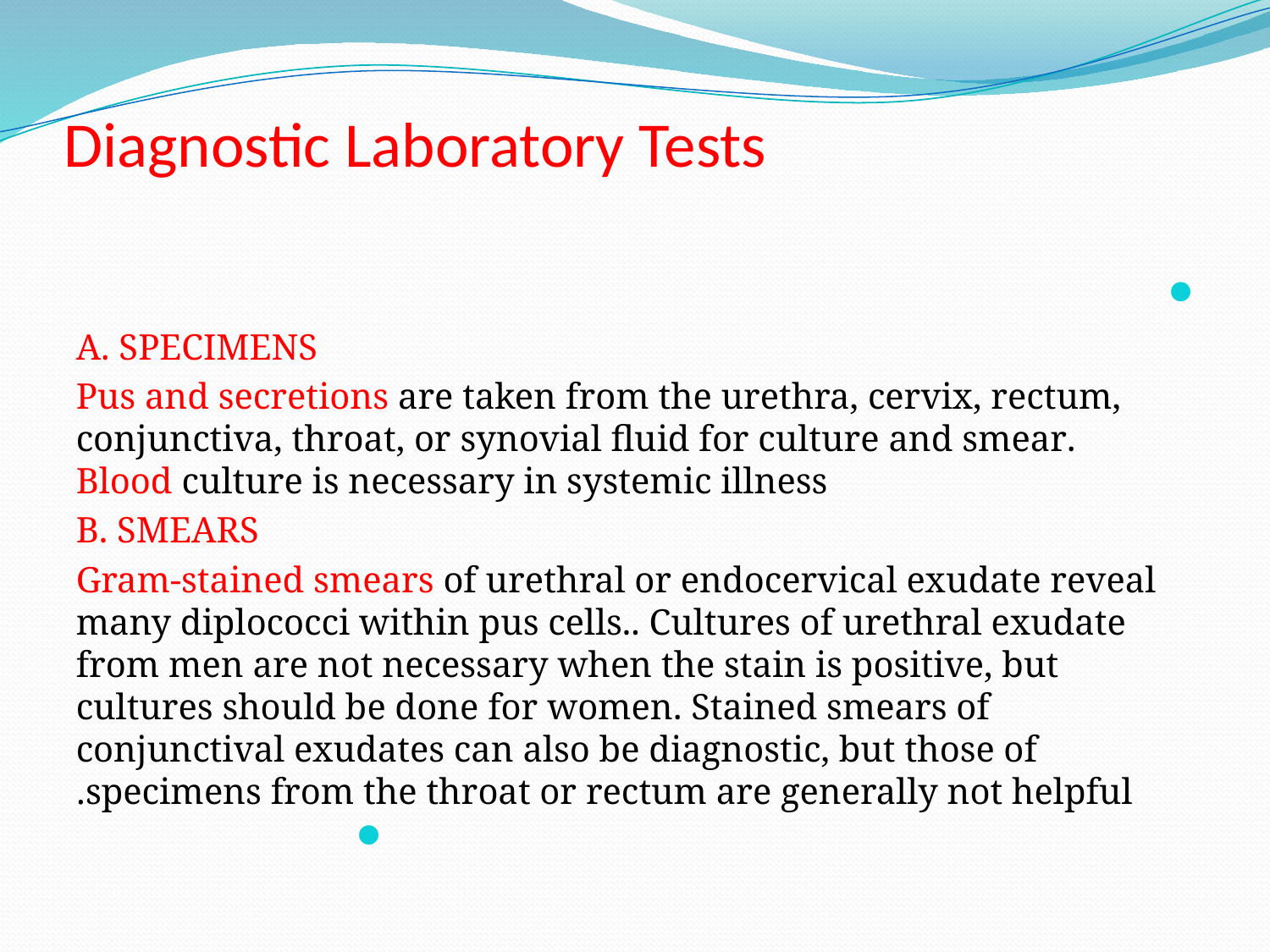

# Diagnostic Laboratory Tests

A. SPECIMENS
    Pus and secretions are taken from the urethra, cervix, rectum, conjunctiva, throat, or synovial fluid for culture and smear. Blood culture is necessary in systemic illness
 B. SMEARS
   Gram-stained smears of urethral or endocervical exudate reveal many diplococci within pus cells.. Cultures of urethral exudate from men are not necessary when the stain is positive, but cultures should be done for women. Stained smears of conjunctival exudates can also be diagnostic, but those of specimens from the throat or rectum are generally not helpful.